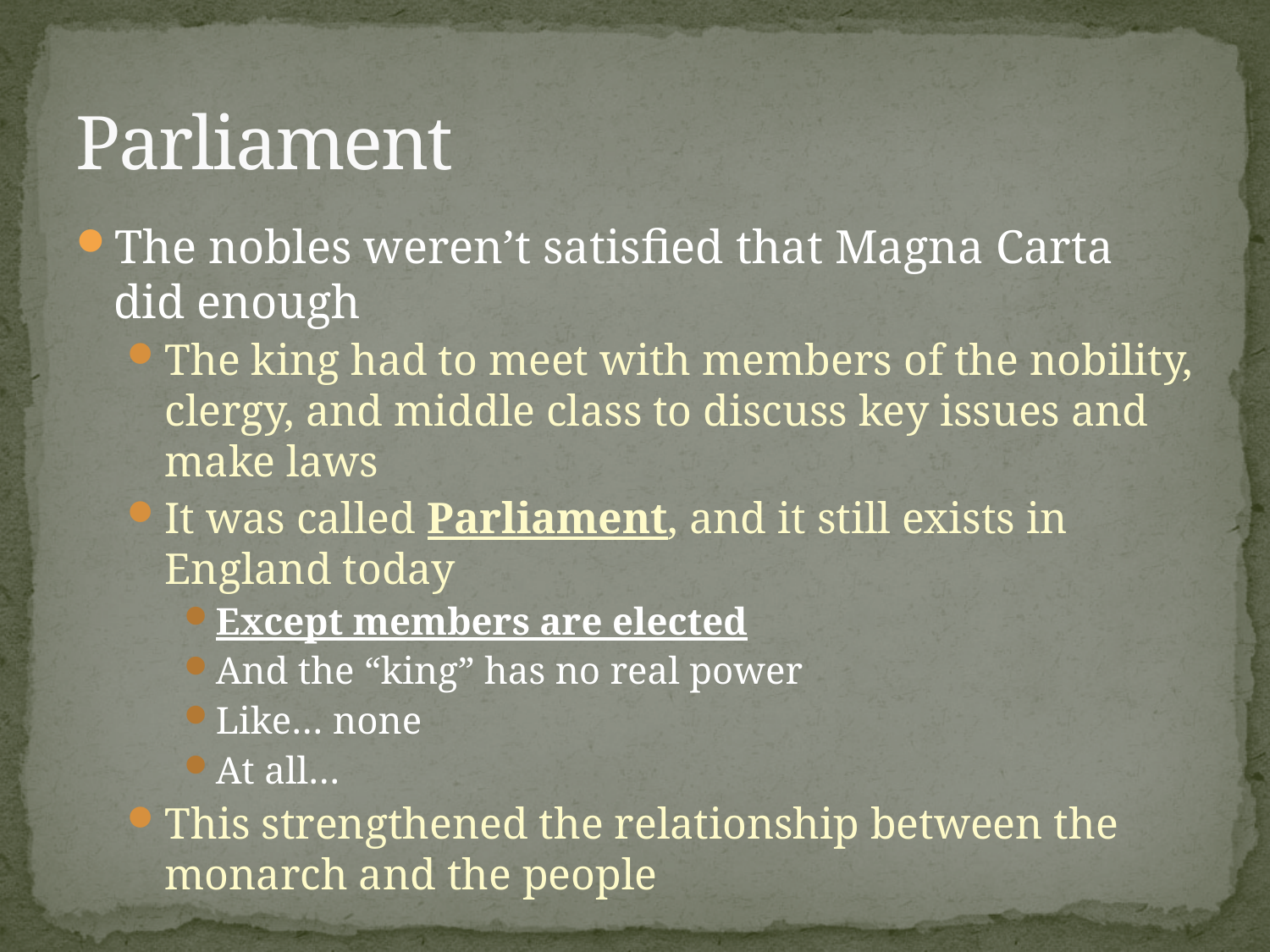

# Parliament
The nobles weren’t satisfied that Magna Carta did enough
The king had to meet with members of the nobility, clergy, and middle class to discuss key issues and make laws
It was called Parliament, and it still exists in England today
Except members are elected
And the “king” has no real power
Like… none
At all…
This strengthened the relationship between the monarch and the people